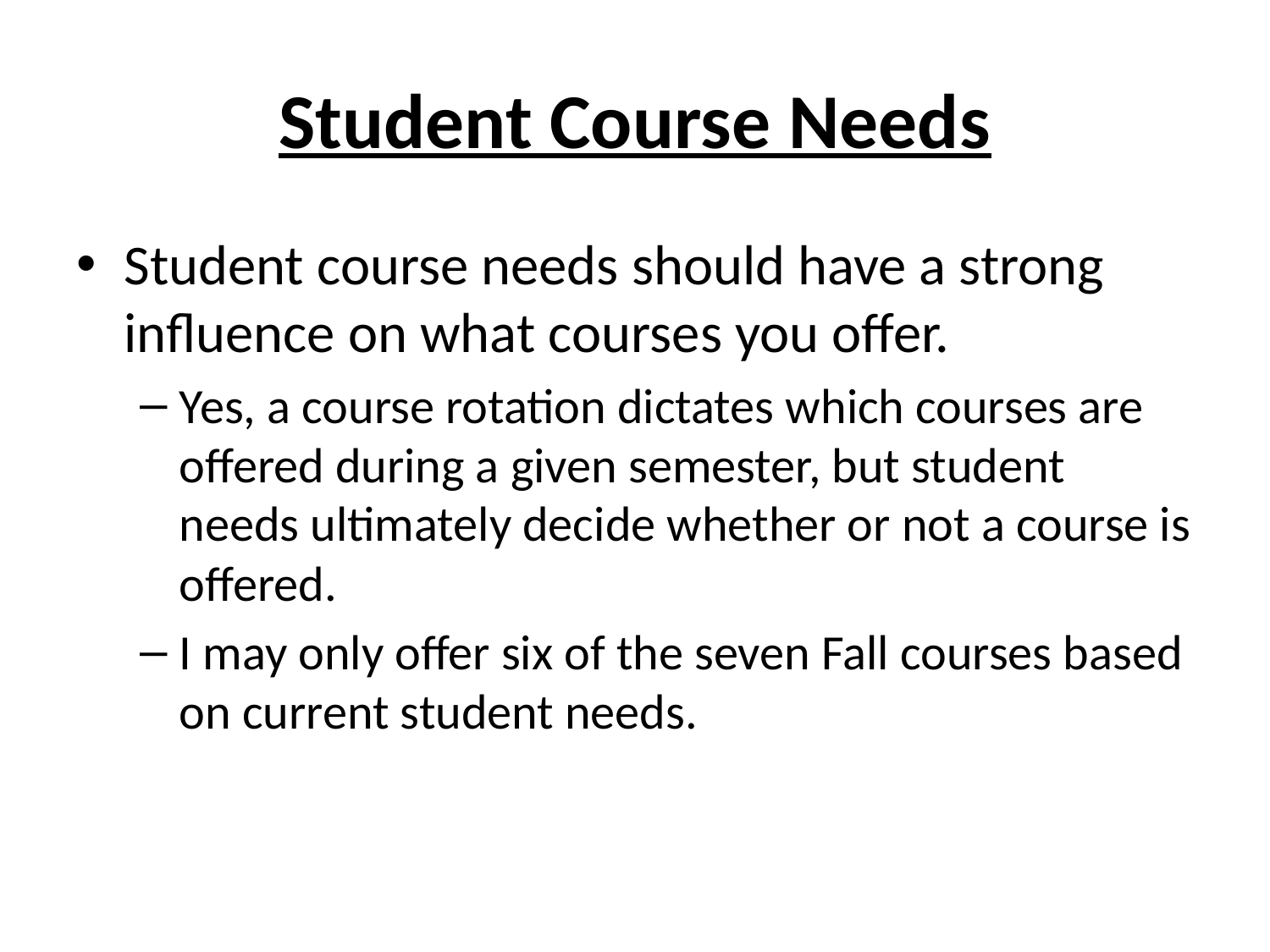

# Student Course Needs
Student course needs should have a strong influence on what courses you offer.
Yes, a course rotation dictates which courses are offered during a given semester, but student needs ultimately decide whether or not a course is offered.
I may only offer six of the seven Fall courses based on current student needs.